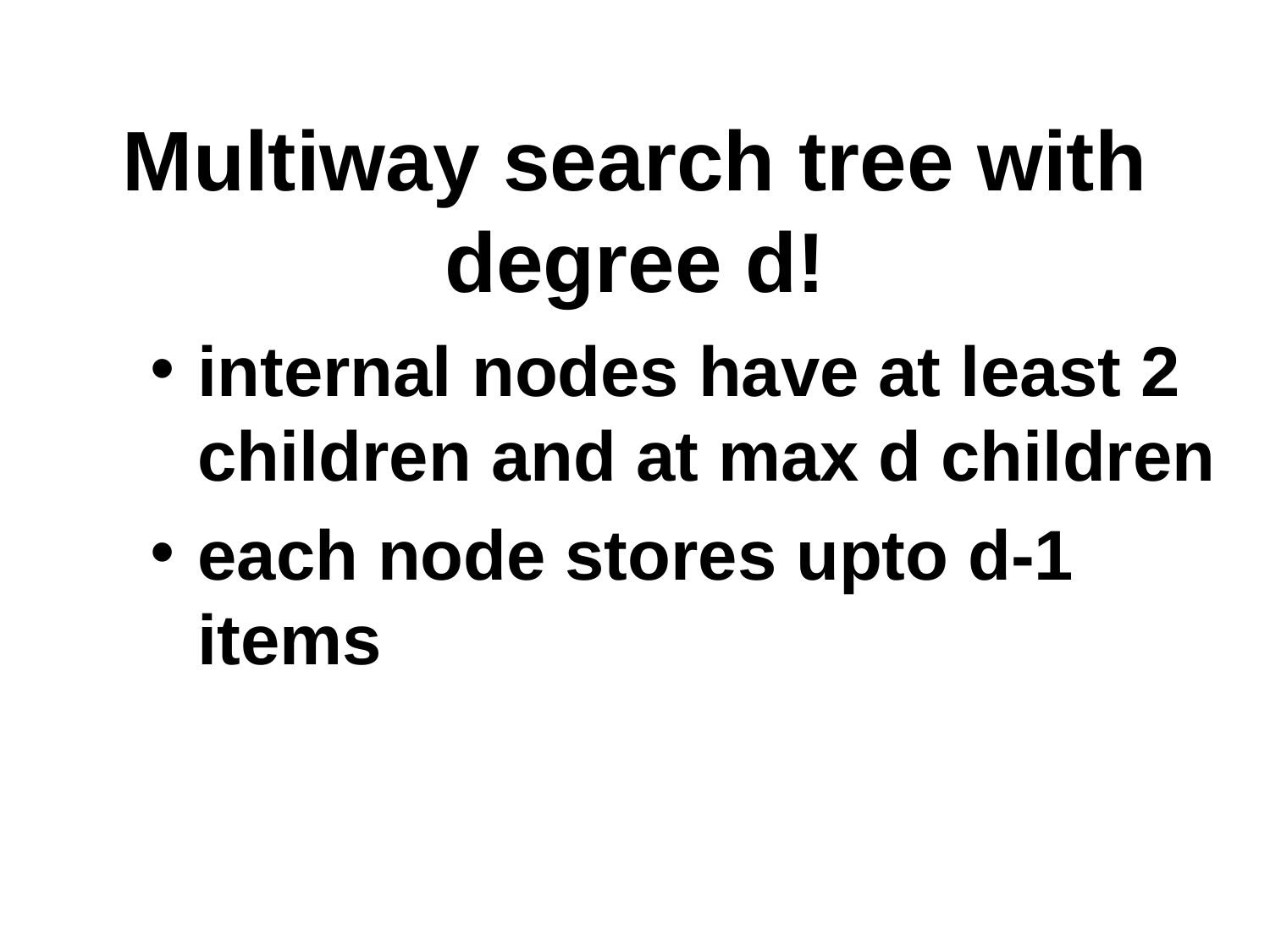

# Multiway search tree with degree d!
internal nodes have at least 2 children and at max d children
each node stores upto d-1 items